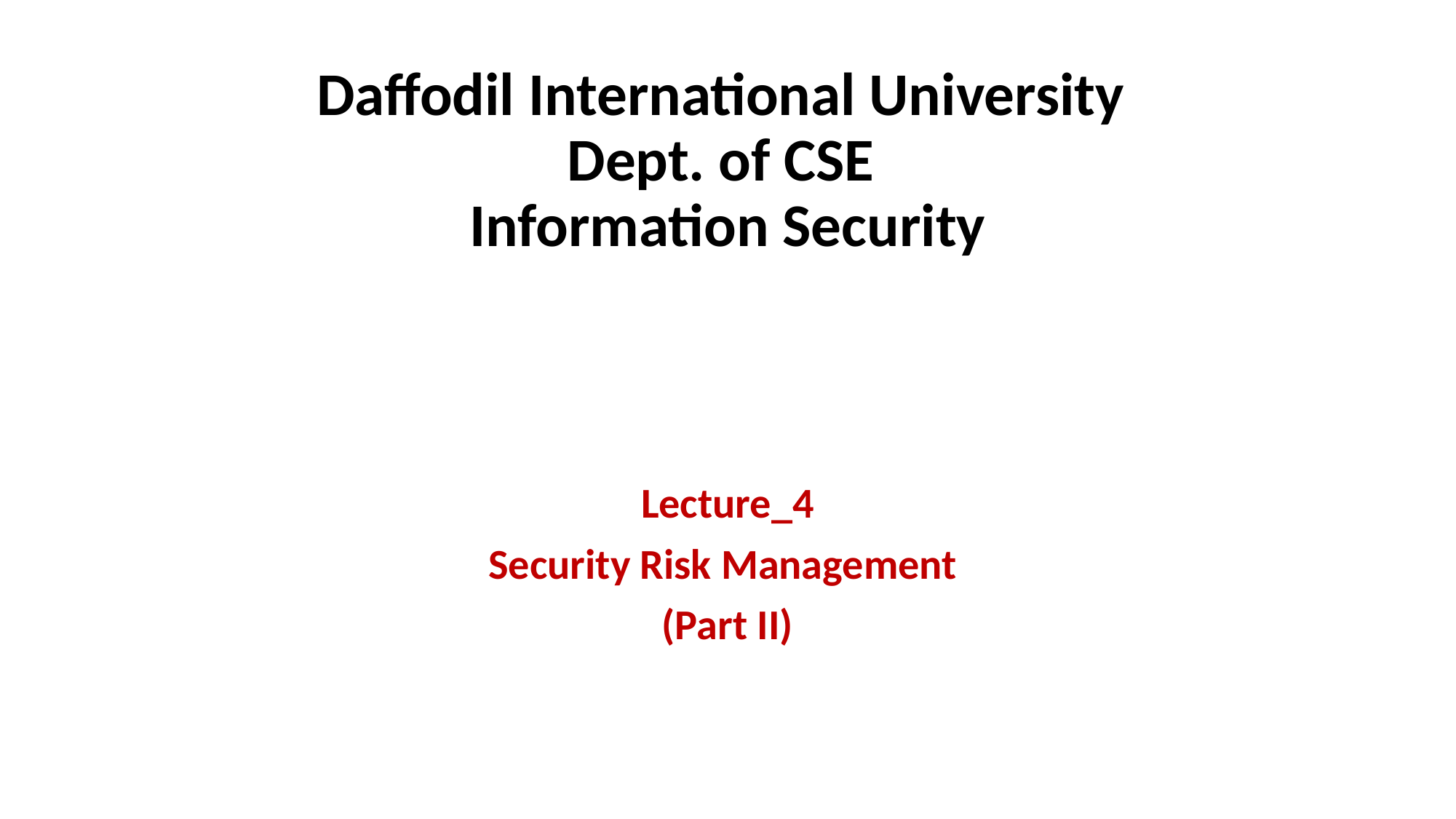

# Daffodil International University Dept. of CSE Information Security

Lecture_4
Security Risk Management
(Part II)